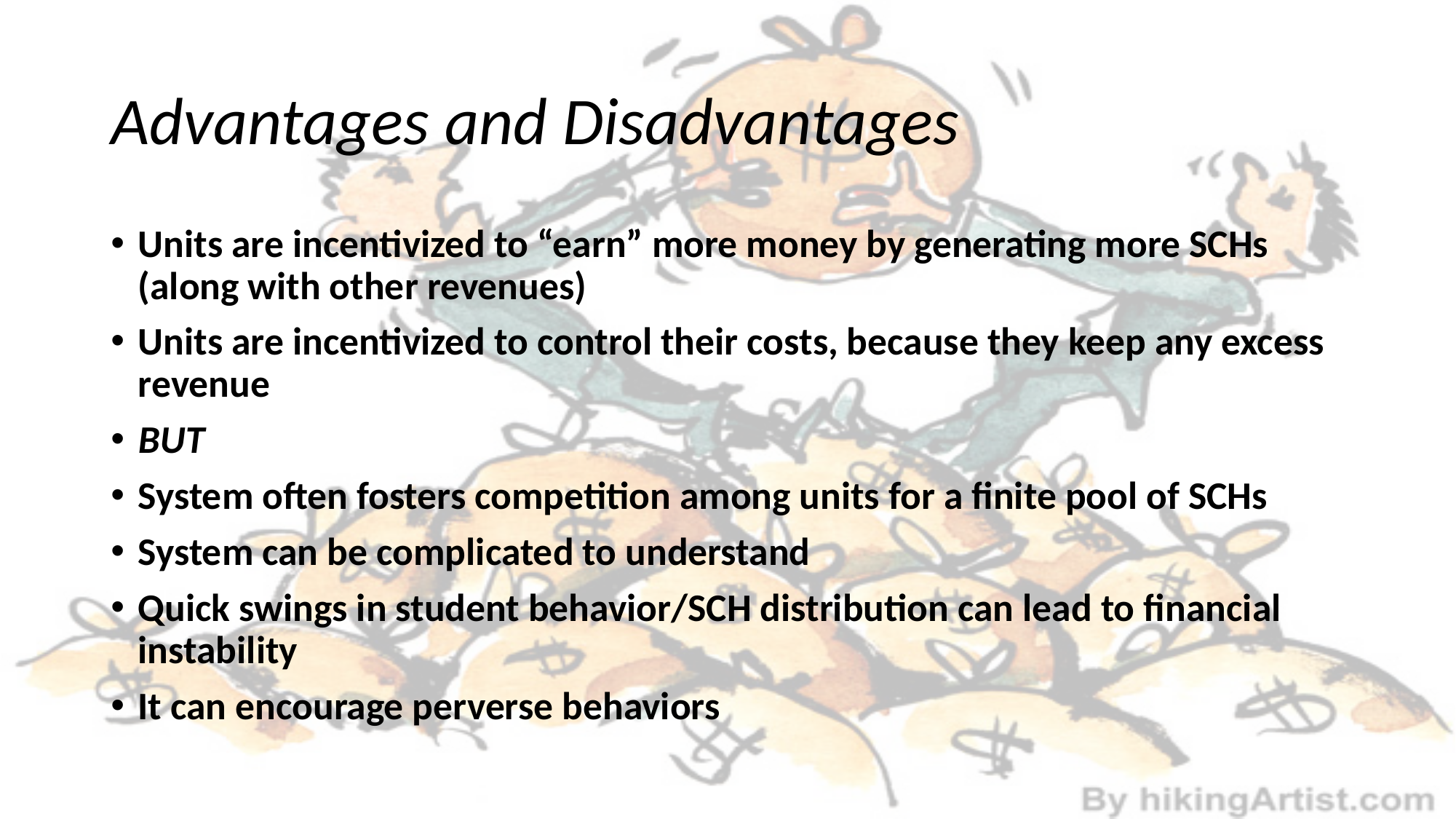

# Advantages and Disadvantages
Units are incentivized to “earn” more money by generating more SCHs (along with other revenues)
Units are incentivized to control their costs, because they keep any excess revenue
BUT
System often fosters competition among units for a finite pool of SCHs
System can be complicated to understand
Quick swings in student behavior/SCH distribution can lead to financial instability
It can encourage perverse behaviors